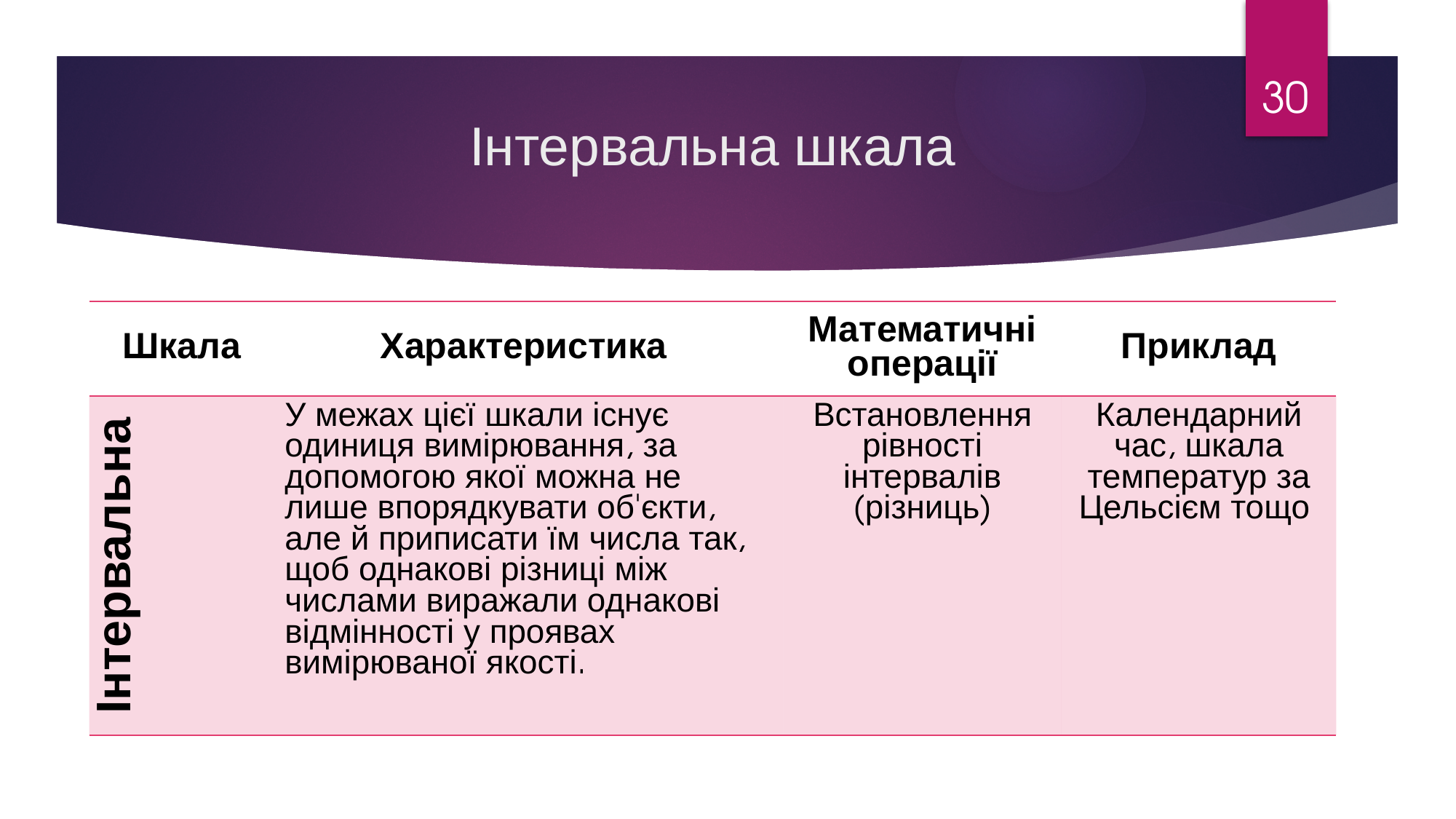

30
# Інтервальна шкала
| Шкала | Характеристика | Математичні операції | Приклад |
| --- | --- | --- | --- |
| Інтервальна | У межах цієї шкали існує одиниця вимірювання, за допомогою якої можна не лише впорядкувати об'єкти, але й приписати їм числа так, щоб однакові різниці між числами виражали однакові відмінності у проявах вимірюваної якості. | Встановлення рівності інтервалів (різниць) | Календарний час, шкала температур за Цельсієм тощо |